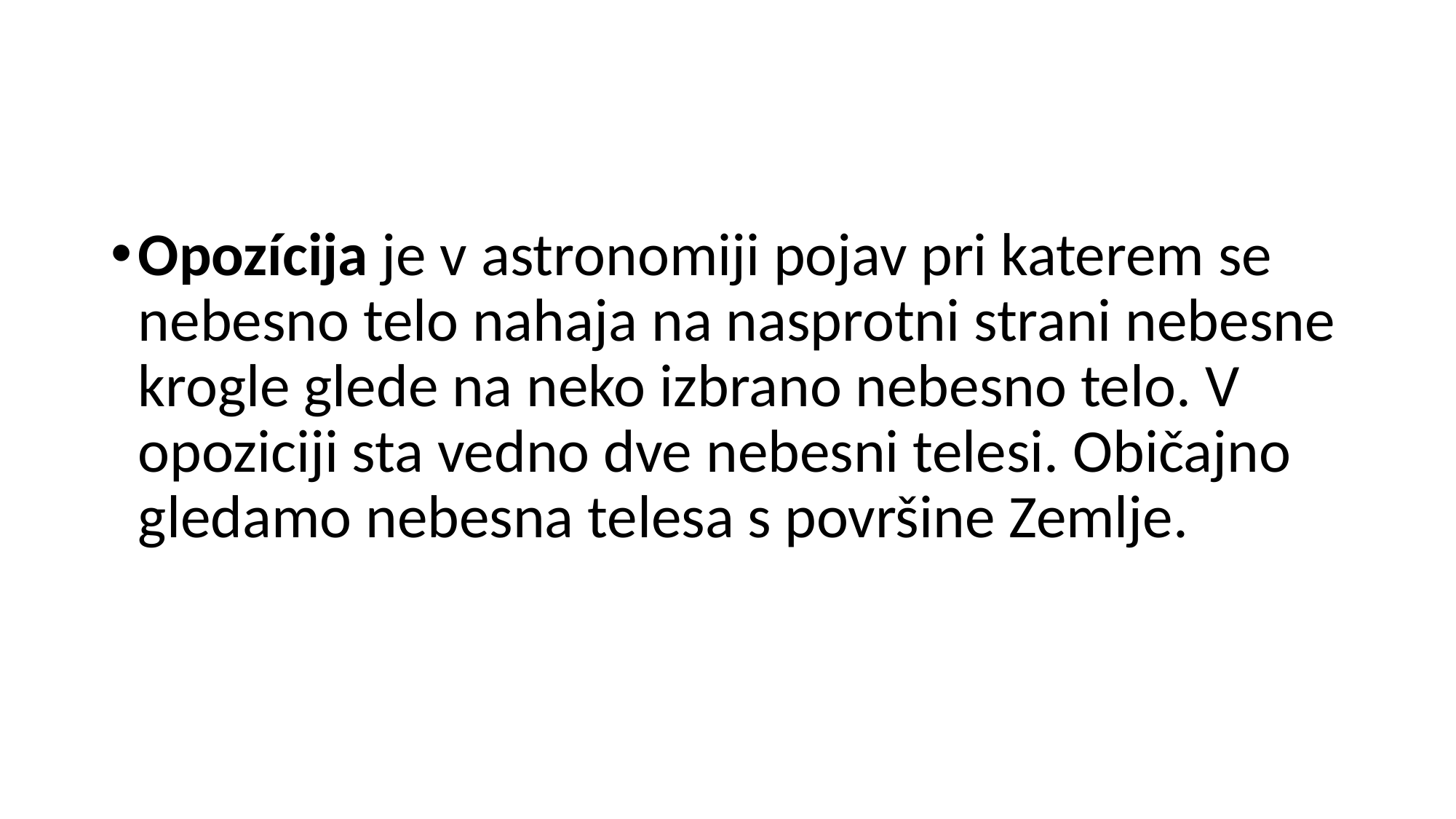

#
Opozícija je v astronomiji pojav pri katerem se nebesno telo nahaja na nasprotni strani nebesne krogle glede na neko izbrano nebesno telo. V opoziciji sta vedno dve nebesni telesi. Običajno gledamo nebesna telesa s površine Zemlje.